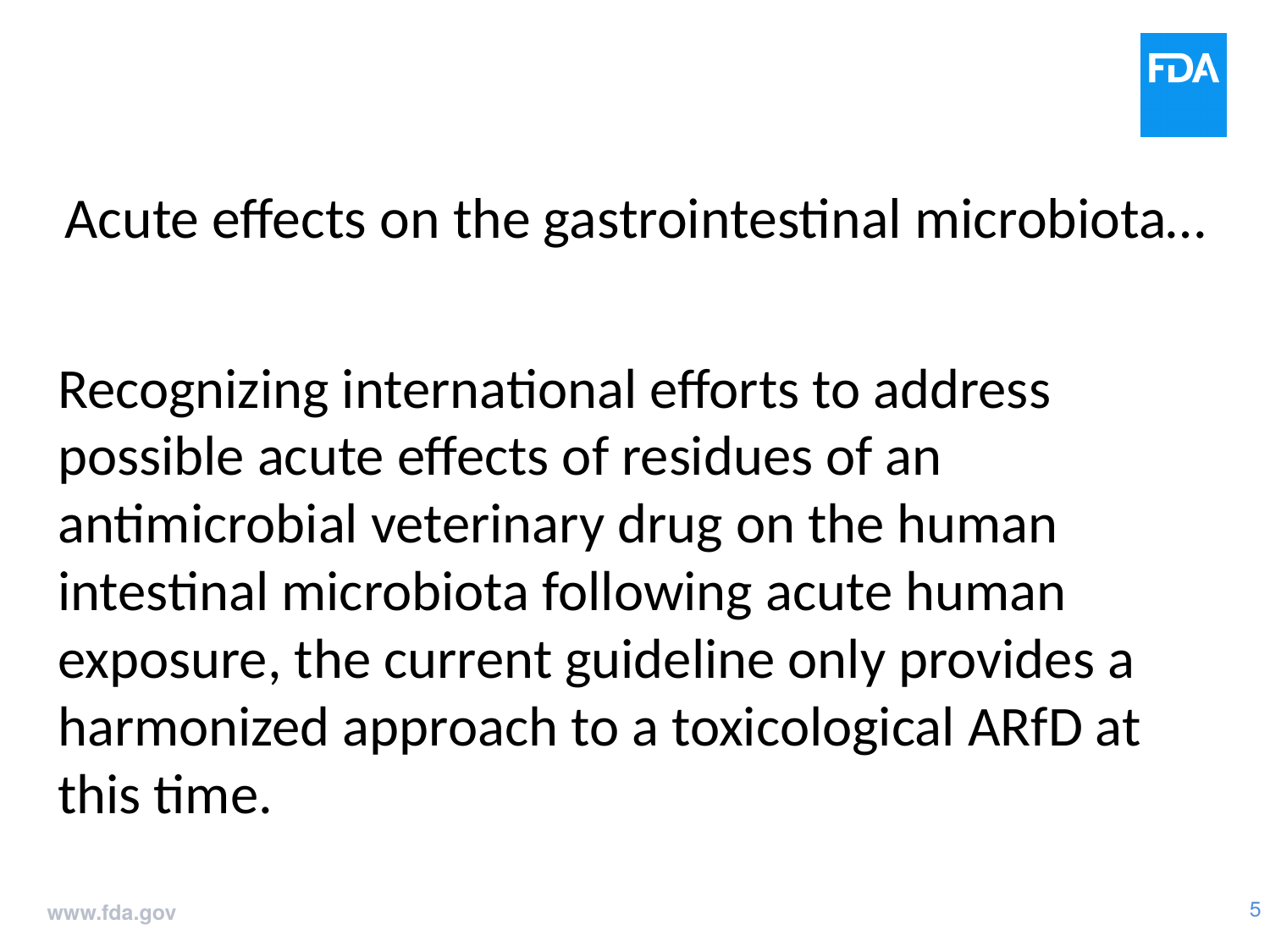

# Acute effects on the gastrointestinal microbiota…
Recognizing international efforts to address possible acute effects of residues of an antimicrobial veterinary drug on the human intestinal microbiota following acute human exposure, the current guideline only provides a harmonized approach to a toxicological ARfD at this time.

www.fda.gov